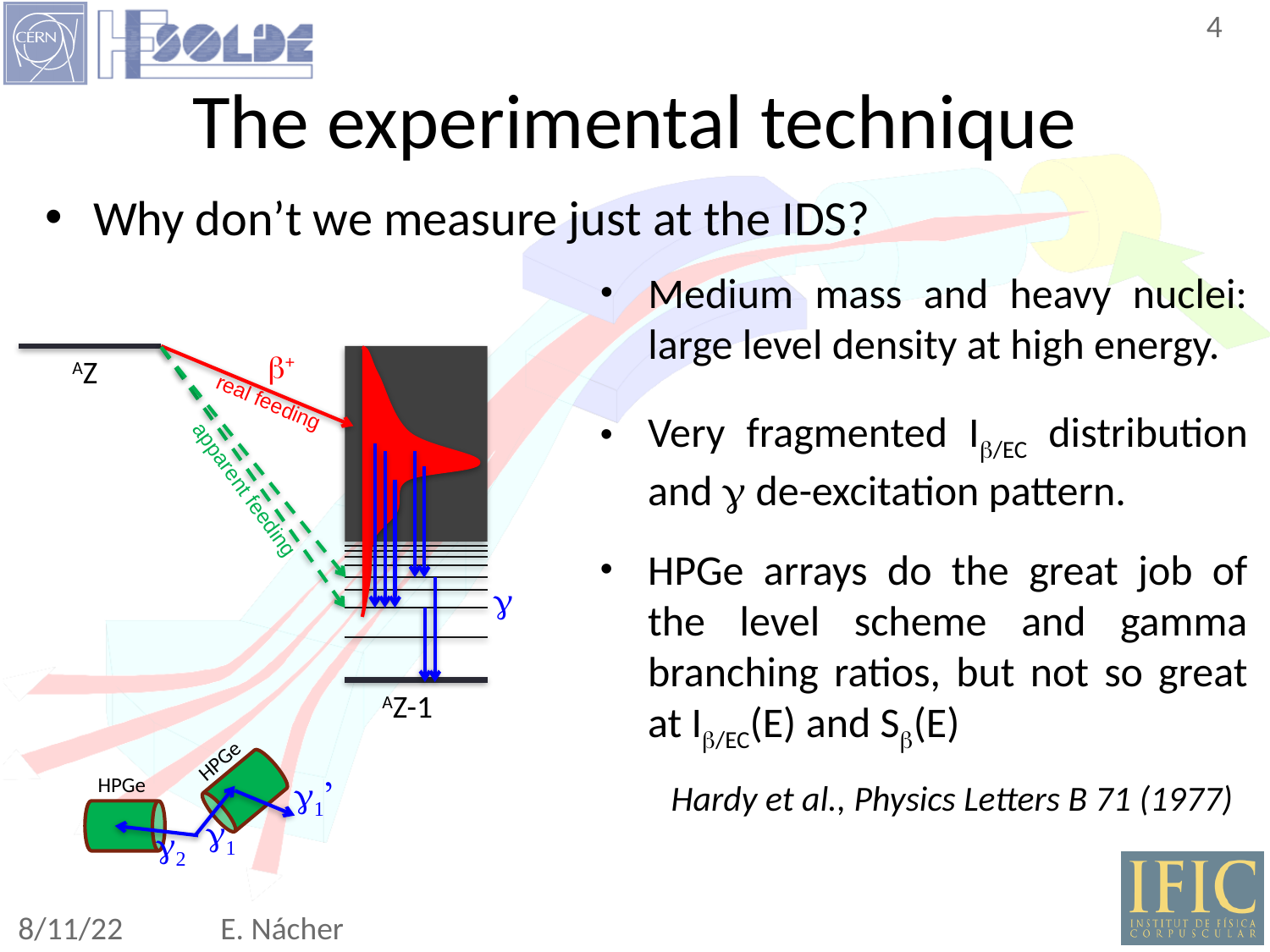

4
# The experimental technique
Why don’t we measure just at the IDS?
Medium mass and heavy nuclei: large level density at high energy.
β+

AZ

real feeding
Very fragmented Iβ/EC distribution and γ de-excitation pattern.
γ
apparent feeding
HPGe arrays do the great job of the level scheme and gamma branching ratios, but not so great at Iβ/EC(E) and Sβ(E)
AZ-1
HPGe

HPGe
γ1’
Hardy et al., Physics Letters B 71 (1977)

γ1
γ2
E. Nácher
8/11/22